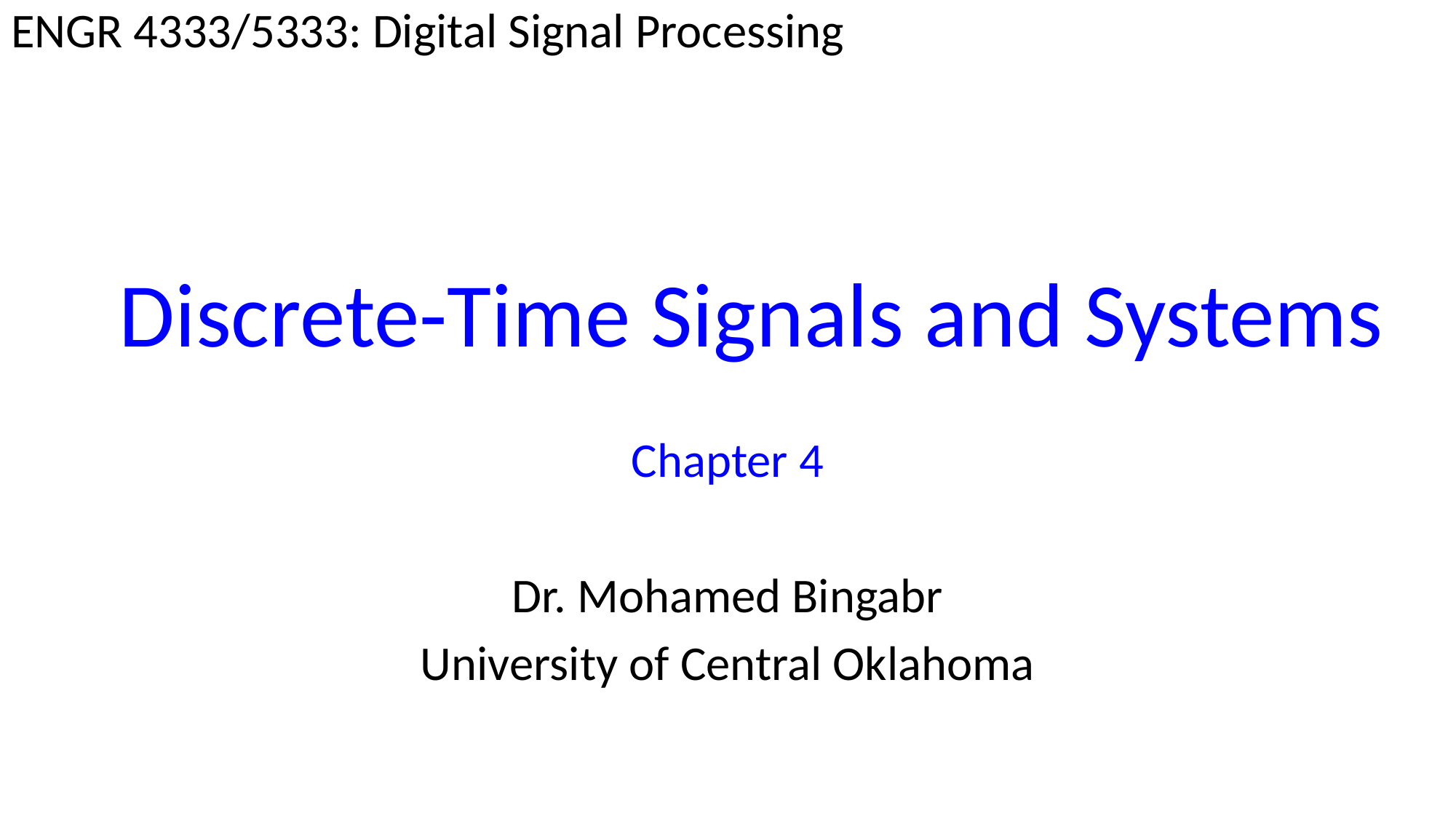

ENGR 4333/5333: Digital Signal Processing
# Discrete-Time Signals and Systems
Chapter 4

Dr. Mohamed Bingabr
University of Central Oklahoma